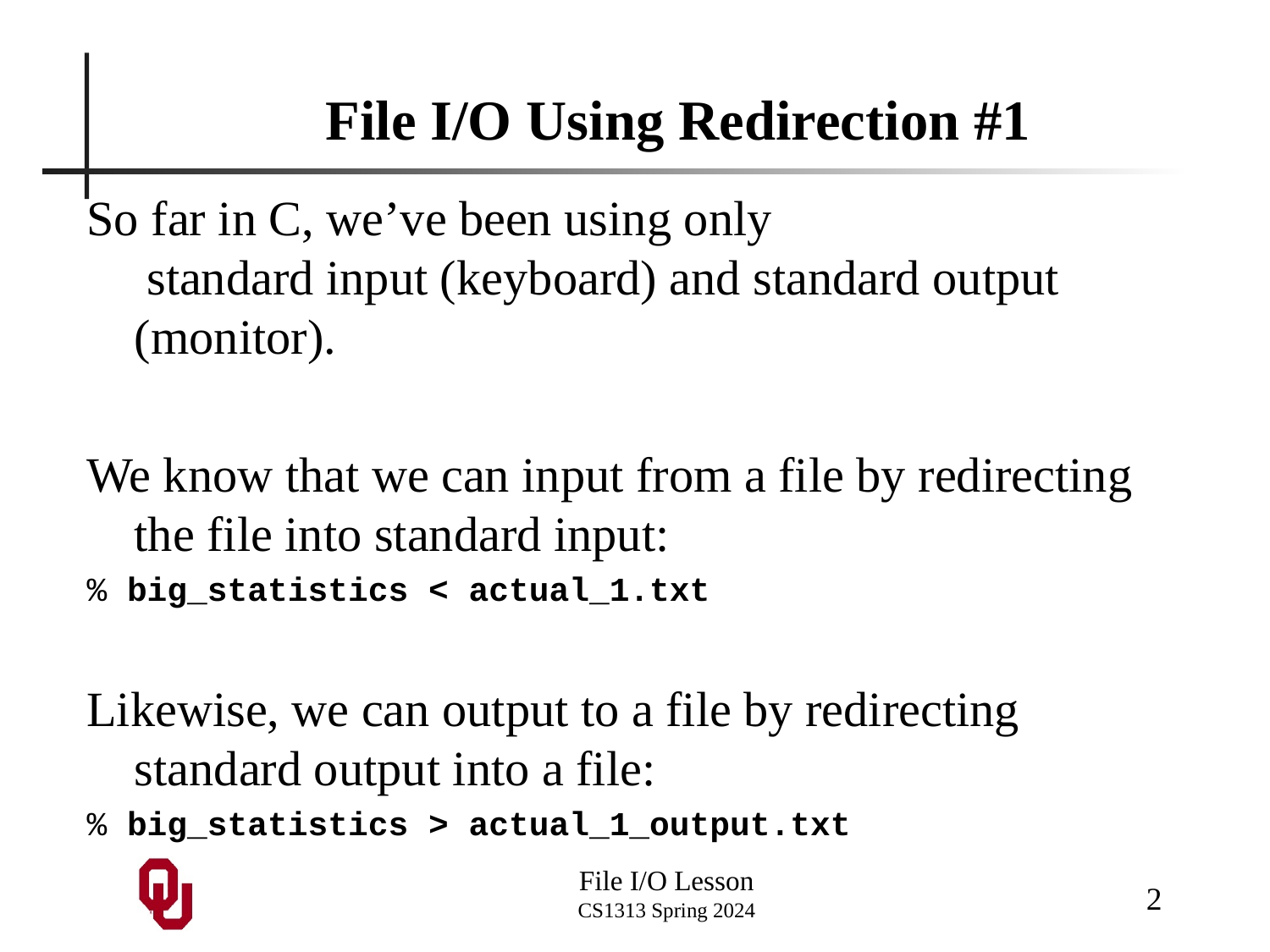

# File I/O Using Redirection #1
So far in C, we’ve been using only                                  standard input (keyboard) and standard output (monitor).

We know that we can input from a file by redirecting the file into standard input:
% big_statistics < actual_1.txt

Likewise, we can output to a file by redirecting standard output into a file:
% big_statistics > actual_1_output.txt
2
File I/O Lesson
CS1313 Spring 2024